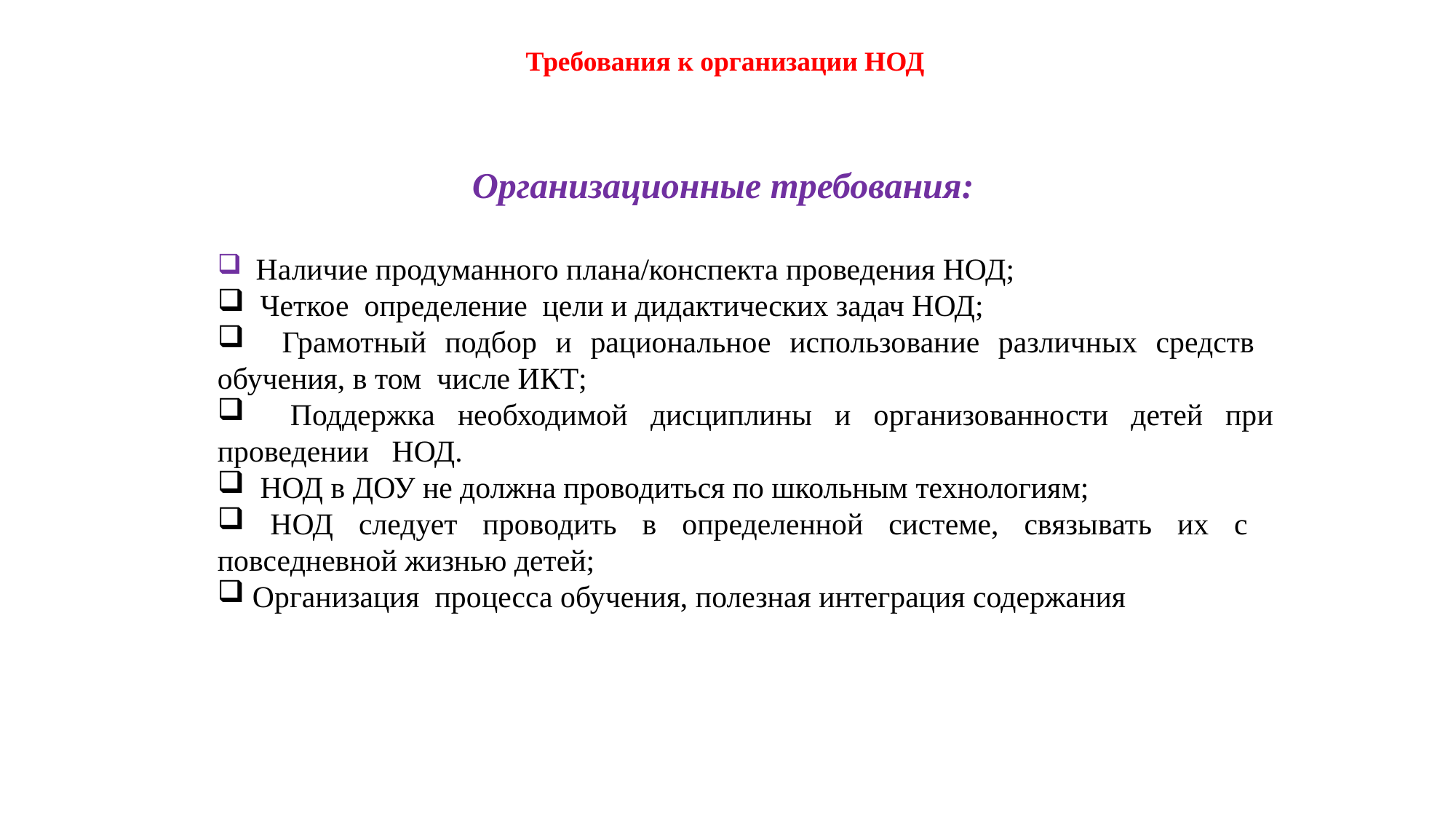

Требования к организации НОД
                            Организационные требования:

  Наличие продуманного плана/конспекта проведения НОД;
  Четкое  определение  цели и дидактических задач НОД;
  Грамотный подбор и рациональное использование различных средств  обучения, в том  числе ИКТ;
  Поддержка необходимой дисциплины и организованности детей при проведении   НОД.
  НОД в ДОУ не должна проводиться по школьным технологиям;
 НОД следует проводить в определенной системе, связывать их с  повседневной жизнью детей;
 Организация  процесса обучения, полезная интеграция содержания